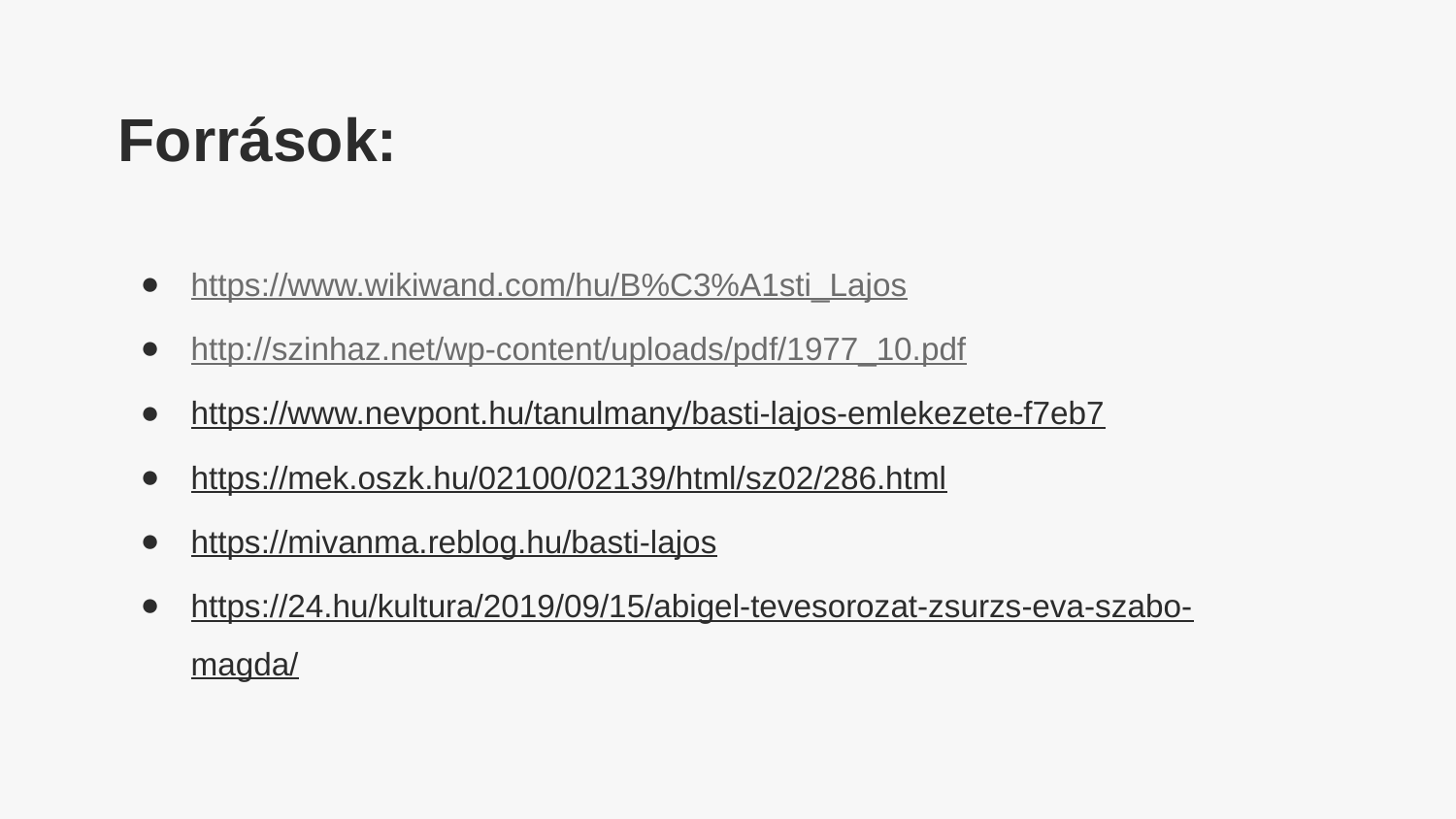

# Források:
https://www.wikiwand.com/hu/B%C3%A1sti_Lajos
http://szinhaz.net/wp-content/uploads/pdf/1977_10.pdf
https://www.nevpont.hu/tanulmany/basti-lajos-emlekezete-f7eb7
https://mek.oszk.hu/02100/02139/html/sz02/286.html
https://mivanma.reblog.hu/basti-lajos
https://24.hu/kultura/2019/09/15/abigel-tevesorozat-zsurzs-eva-szabo-magda/